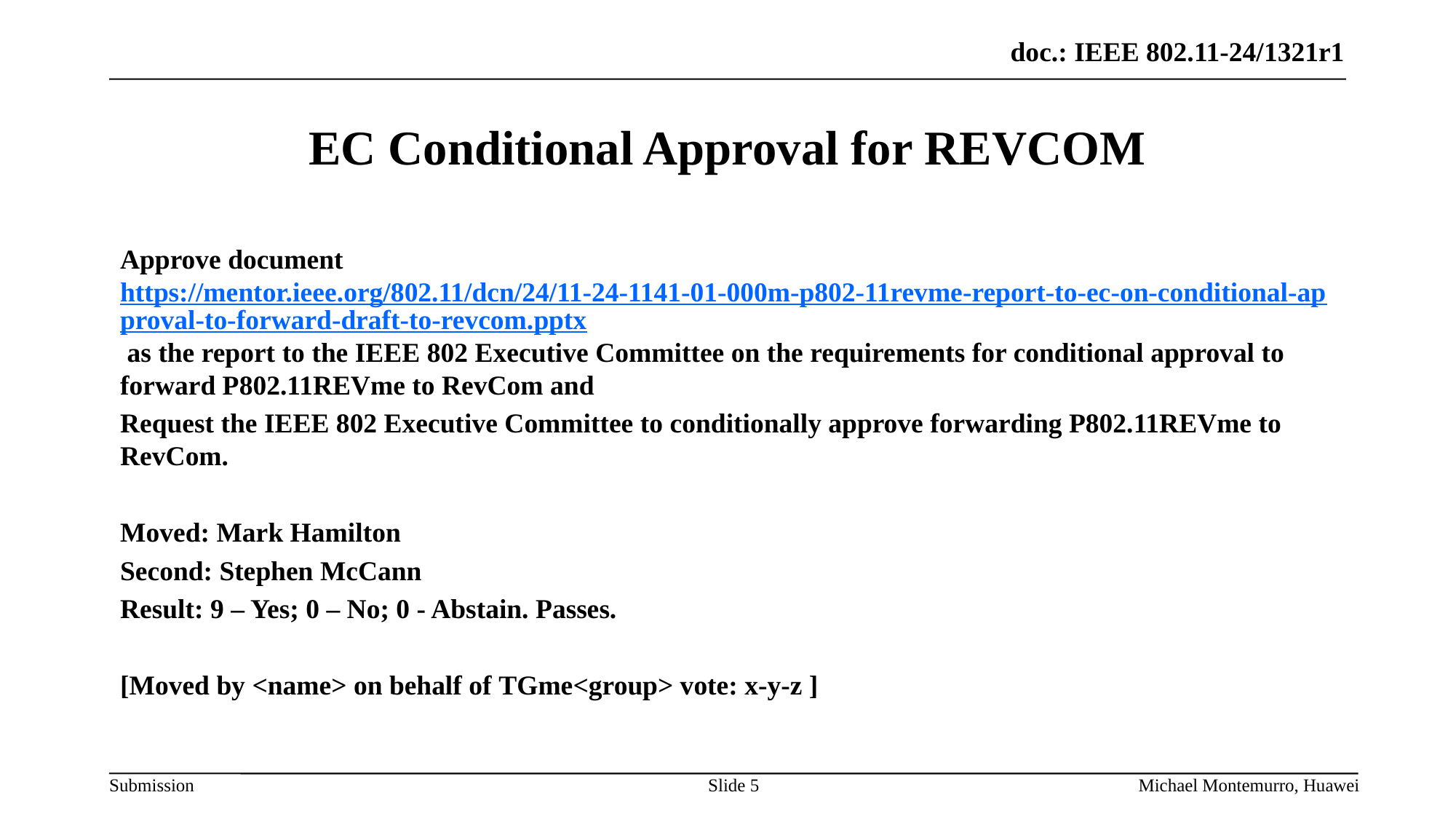

# EC Conditional Approval for REVCOM
Approve document https://mentor.ieee.org/802.11/dcn/24/11-24-1141-01-000m-p802-11revme-report-to-ec-on-conditional-approval-to-forward-draft-to-revcom.pptx as the report to the IEEE 802 Executive Committee on the requirements for conditional approval to forward P802.11REVme to RevCom and
Request the IEEE 802 Executive Committee to conditionally approve forwarding P802.11REVme to RevCom.

Moved: Mark Hamilton
Second: Stephen McCann
Result: 9 – Yes; 0 – No; 0 - Abstain. Passes.

[Moved by <name> on behalf of TGme<group> vote: x-y-z ]

Slide 5
Michael Montemurro, Huawei